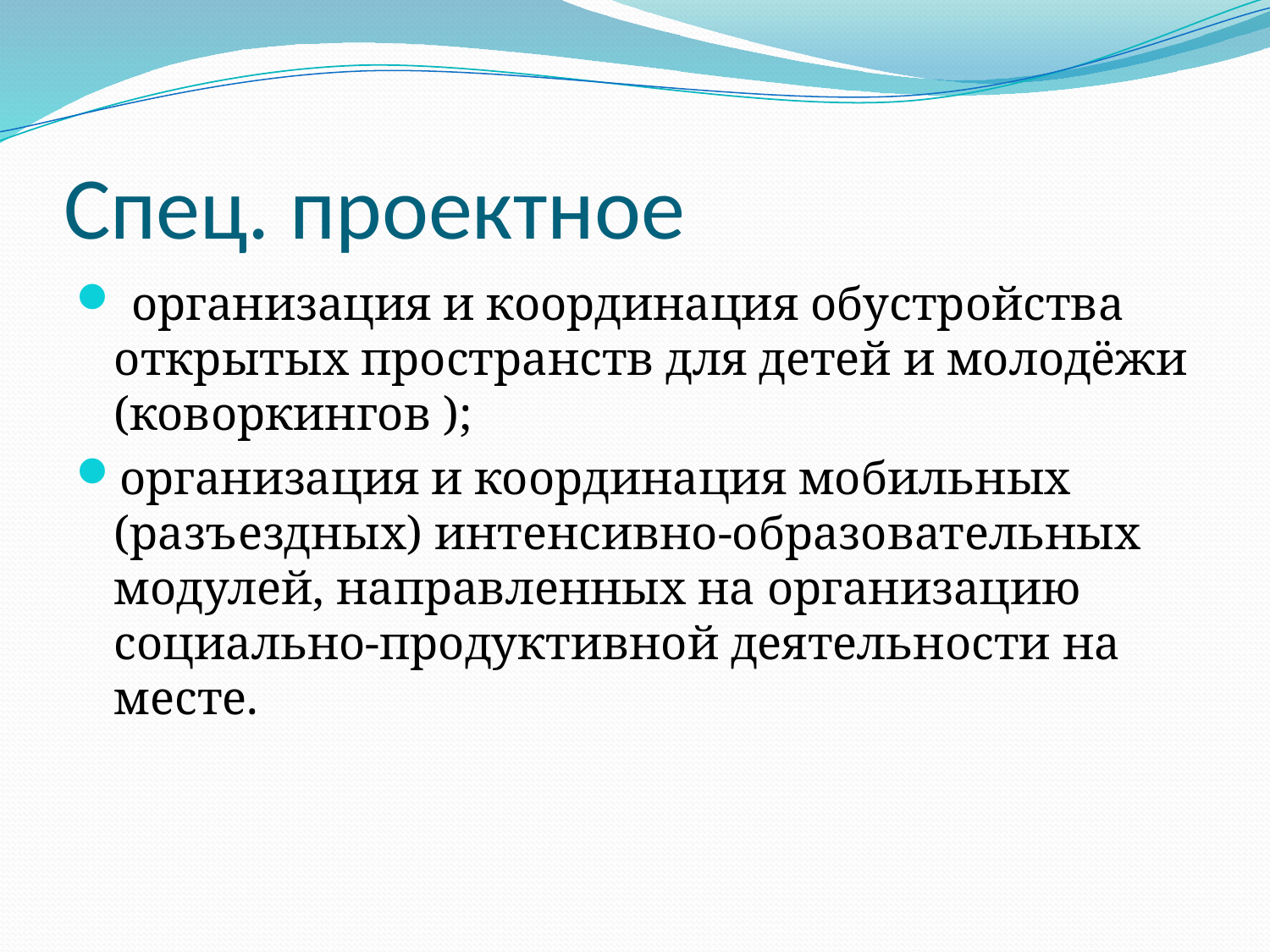

# Спец. проектное
 организация и координация обустройства открытых пространств для детей и молодёжи (коворкингов );
организация и координация мобильных (разъездных) интенсивно-образовательных модулей, направленных на организацию социально-продуктивной деятельности на месте.